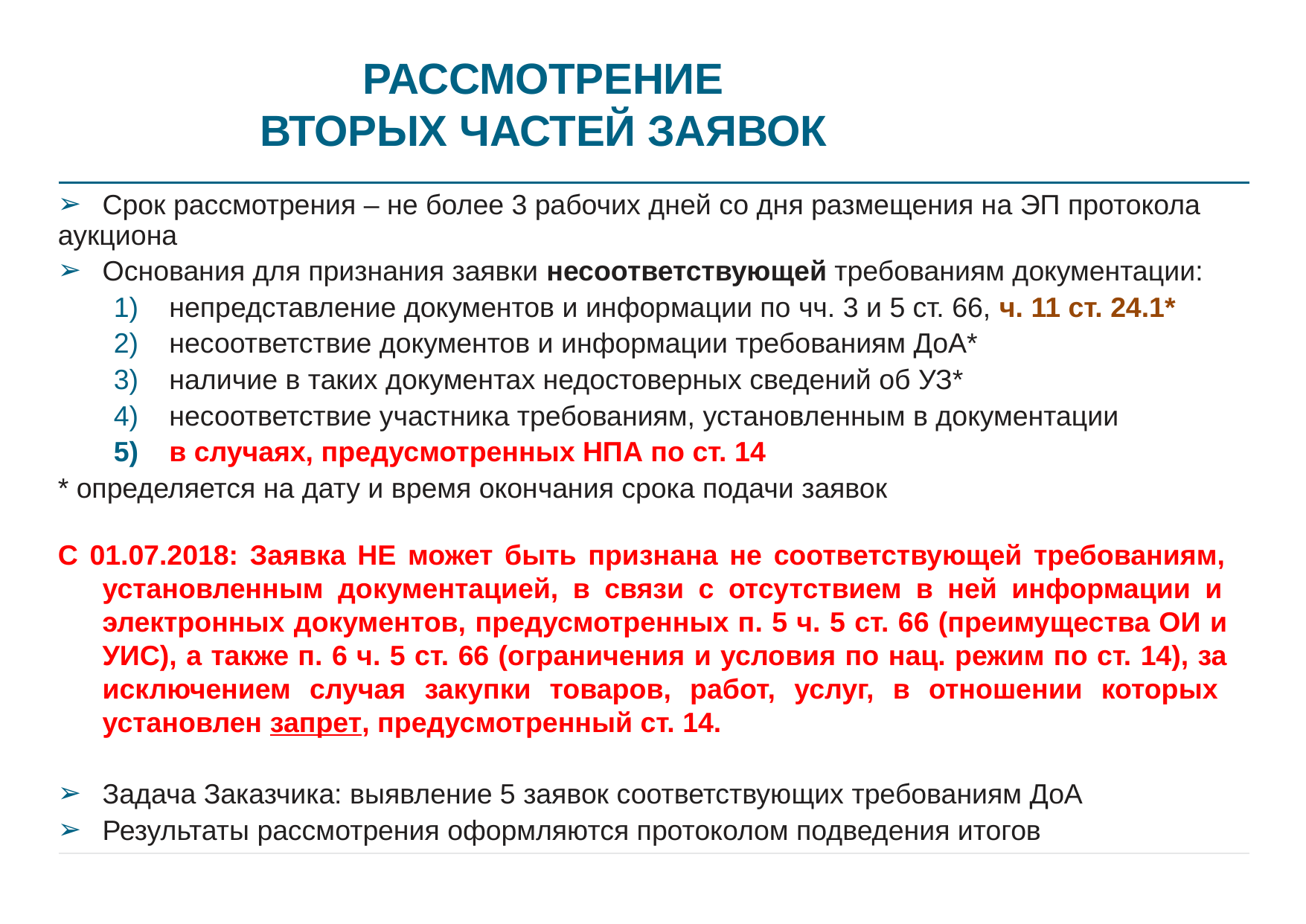

# РАССМОТРЕНИЕ ВТОРЫХ ЧАСТЕЙ ЗАЯВОК

Срок рассмотрения – не более 3 рабочих дней со дня размещения на ЭП протокола
аукциона
Основания для признания заявки несоответствующей требованиям документации:
непредставление документов и информации по чч. 3 и 5 ст. 66, ч. 11 ст. 24.1*
несоответствие документов и информации требованиям ДоА*
наличие в таких документах недостоверных сведений об УЗ*
несоответствие участника требованиям, установленным в документации
в случаях, предусмотренных НПА по ст. 14
* определяется на дату и время окончания срока подачи заявок

С 01.07.2018: Заявка НЕ может быть признана не соответствующей требованиям,  установленным документацией, в связи с отсутствием в ней информации и  электронных документов, предусмотренных п. 5 ч. 5 ст. 66 (преимущества ОИ и  УИС), а также п. 6 ч. 5 ст. 66 (ограничения и условия по нац. режим по ст. 14), за  исключением случая закупки товаров, работ, услуг, в отношении которых  установлен запрет, предусмотренный ст. 14.

Задача Заказчика: выявление 5 заявок соответствующих требованиям ДоА
Результаты рассмотрения оформляются протоколом подведения итогов

24